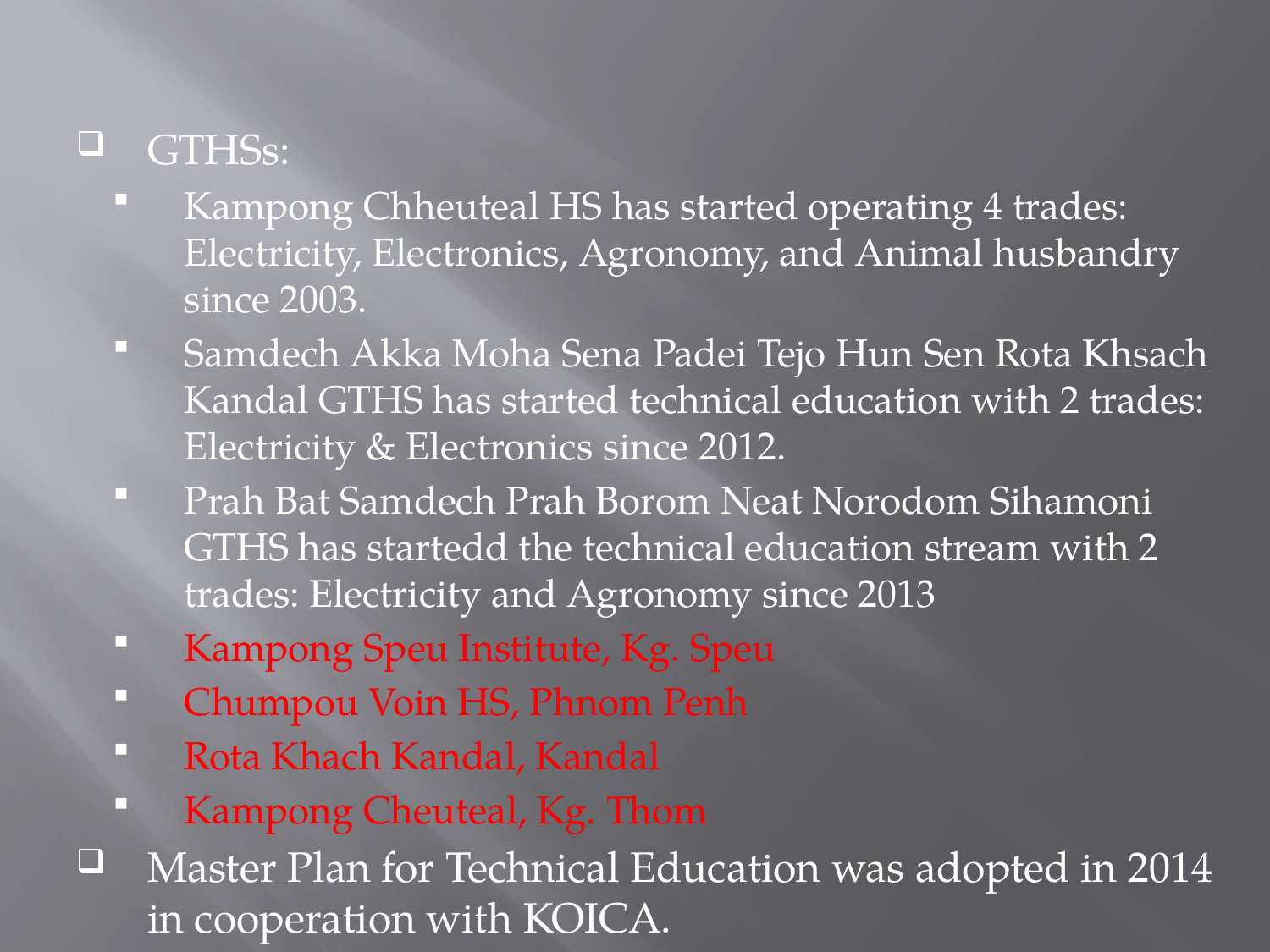

GTHSs:
Kampong Chheuteal HS has started operating 4 trades: Electricity, Electronics, Agronomy, and Animal husbandry since 2003.
Samdech Akka Moha Sena Padei Tejo Hun Sen Rota Khsach Kandal GTHS has started technical education with 2 trades: Electricity & Electronics since 2012.
Prah Bat Samdech Prah Borom Neat Norodom Sihamoni GTHS has startedd the technical education stream with 2 trades: Electricity and Agronomy since 2013
Kampong Speu Institute, Kg. Speu
Chumpou Voin HS, Phnom Penh
Rota Khach Kandal, Kandal
Kampong Cheuteal, Kg. Thom
Master Plan for Technical Education was adopted in 2014 in cooperation with KOICA.